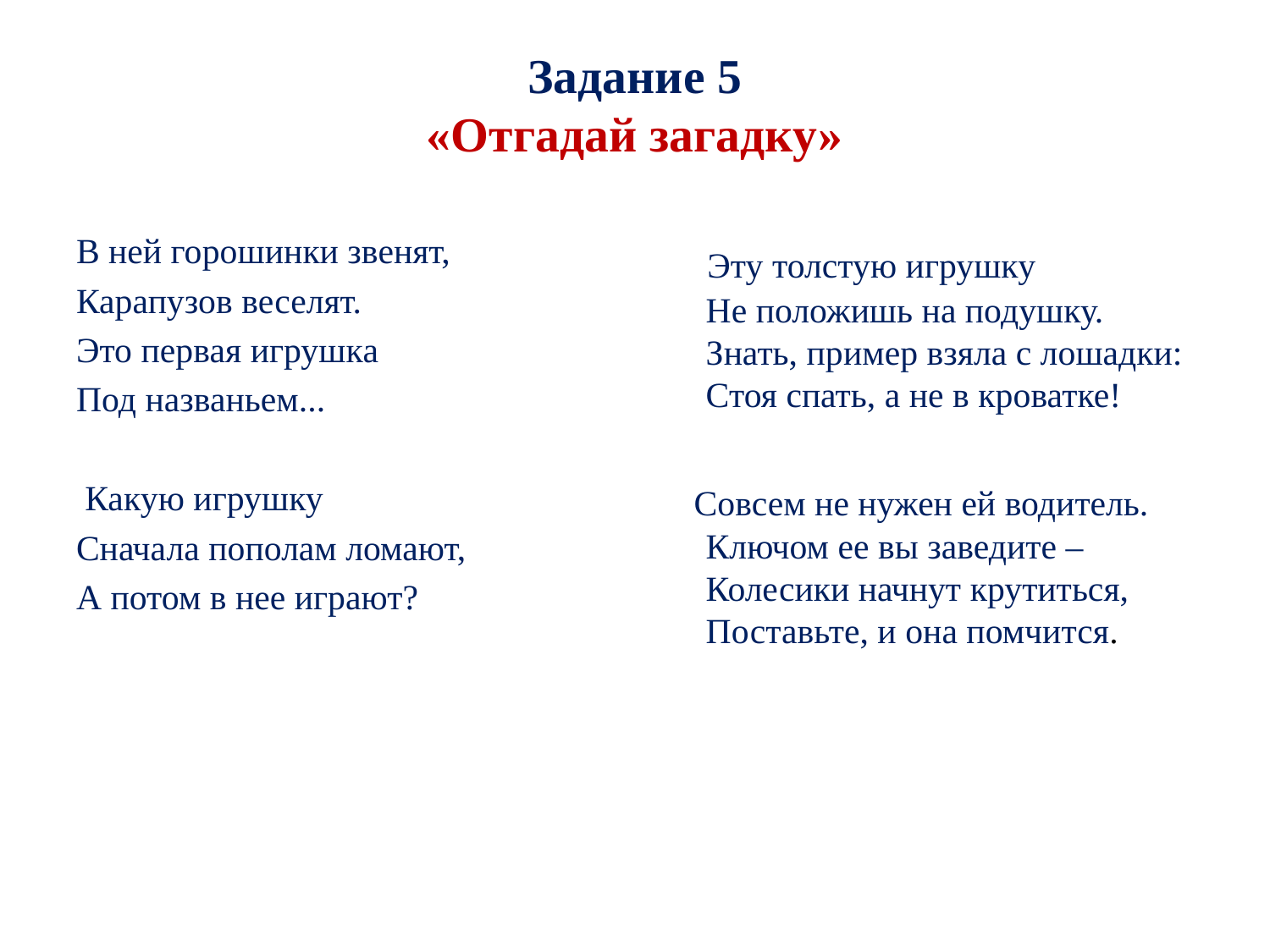

# Задание 5 «Отгадай загадку»
В ней горошинки звенят,
Карапузов веселят.
Это первая игрушка
Под названьем...

 Какую игрушку
Сначала пополам ломают,
А потом в нее играют?

    Эту толстую игрушку
Не положишь на подушку.
Знать, пример взяла с лошадки:
Стоя спать, а не в кроватке!
    Совсем не нужен ей водитель.
Ключом ее вы заведите –
Колесики начнут крутиться,
Поставьте, и она помчится.